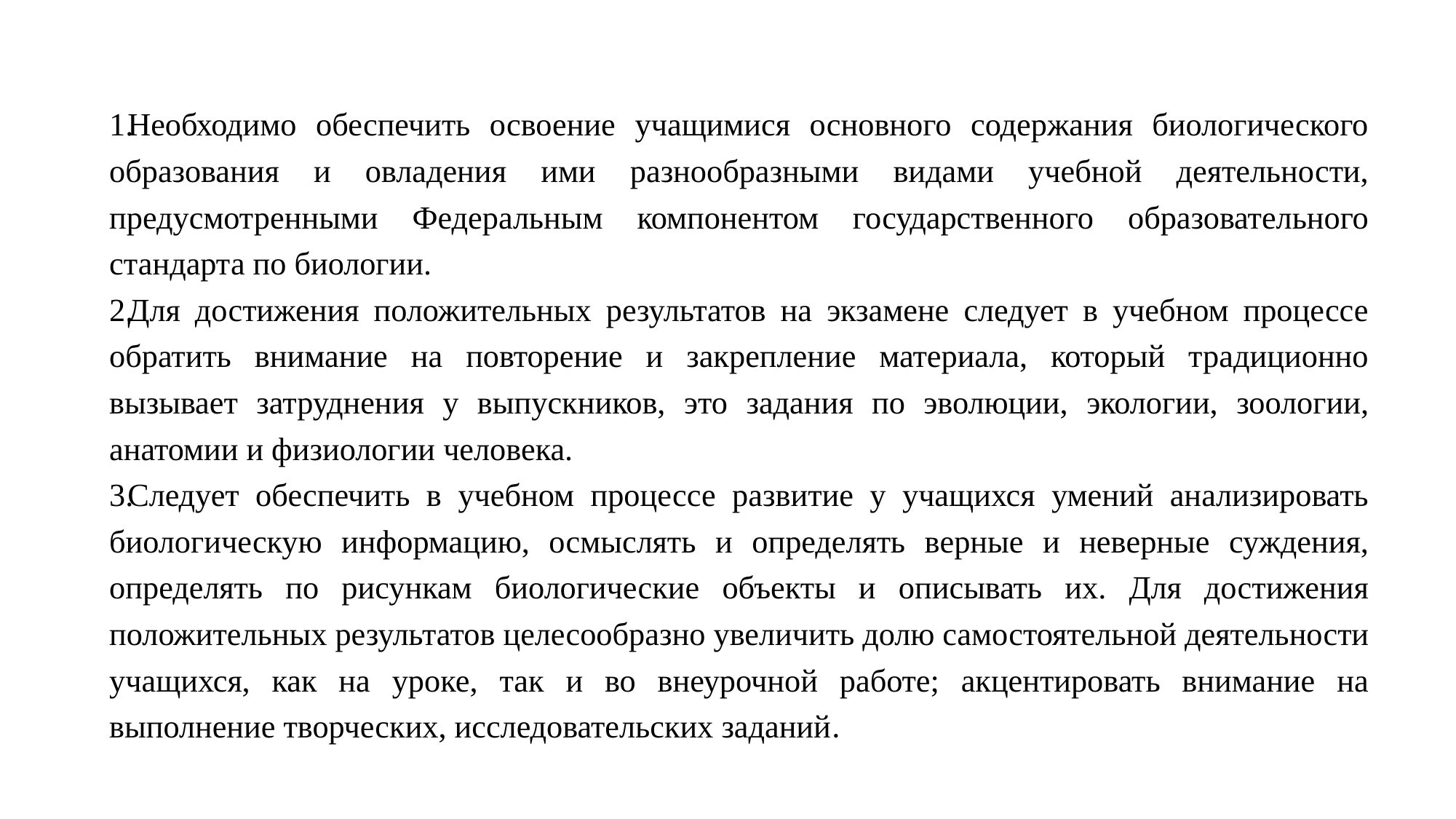

Необходимо обеспечить освоение учащимися основного содержания биологического образования и овладения ими разнообразными видами учебной деятельности, предусмотренными Федеральным компонентом государственного образовательного стандарта по биологии.
Для достижения положительных результатов на экзамене следует в учебном процессе обратить внимание на повторение и закрепление материала, который традиционно вызывает затруднения у выпускников, это задания по эволюции, экологии, зоологии, анатомии и физиологии человека.
Следует обеспечить в учебном процессе развитие у учащихся умений анализировать биологическую информацию, осмыслять и определять верные и неверные суждения, определять по рисункам биологические объекты и описывать их. Для достижения положительных результатов целесообразно увеличить долю самостоятельной деятельности учащихся, как на уроке, так и во внеурочной работе; акцентировать внимание на выполнение творческих, исследовательских заданий.